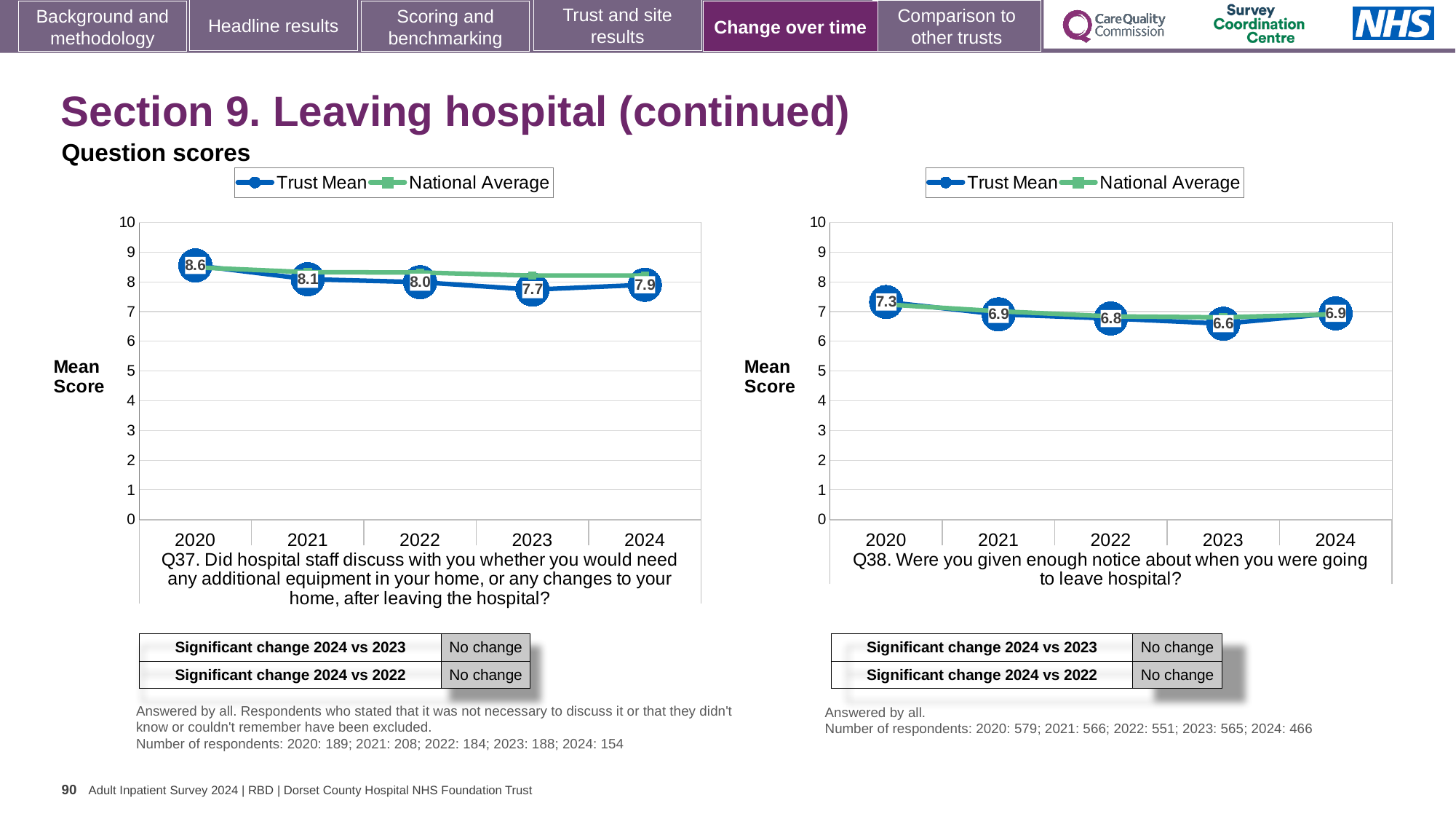

# Section 9. Leaving hospital (continued)
Question scores

### Chart

| Category | Trust Mean | National Average |
|---|---|---|
| 2020 | 8.555261257183426 | 8.490321820569648 |
| 2021 | 8.091484688268778 | 8.325088969043222 |
| 2022 | 7.991026358822555 | 8.316835780272935 |
| 2023 | 7.740103425336514 | 8.211620135815137 |
| 2024 | 7.902601019227346 | 8.2169881909637 |

### Chart

| Category | Trust Mean | National Average |
|---|---|---|
| 2020 | 7.323742562518442 | 7.242264888289665 |
| 2021 | 6.909162648989041 | 7.011623849735098 |
| 2022 | 6.769196543134845 | 6.839223856844479 |
| 2023 | 6.593957333087666 | 6.807026325349589 |
| 2024 | 6.942856396016388 | 6.911855780507437 |
| Significant change 2024 vs 2023 | No change |
| --- | --- |
| Significant change 2024 vs 2022 | No change |
| Significant change 2024 vs 2023 | No change |
| --- | --- |
| Significant change 2024 vs 2022 | No change |
Answered by all. Respondents who stated that it was not necessary to discuss it or that they didn't know or couldn't remember have been excluded.
Number of respondents: 2020: 189; 2021: 208; 2022: 184; 2023: 188; 2024: 154

Answered by all.
Number of respondents: 2020: 579; 2021: 566; 2022: 551; 2023: 565; 2024: 466

90